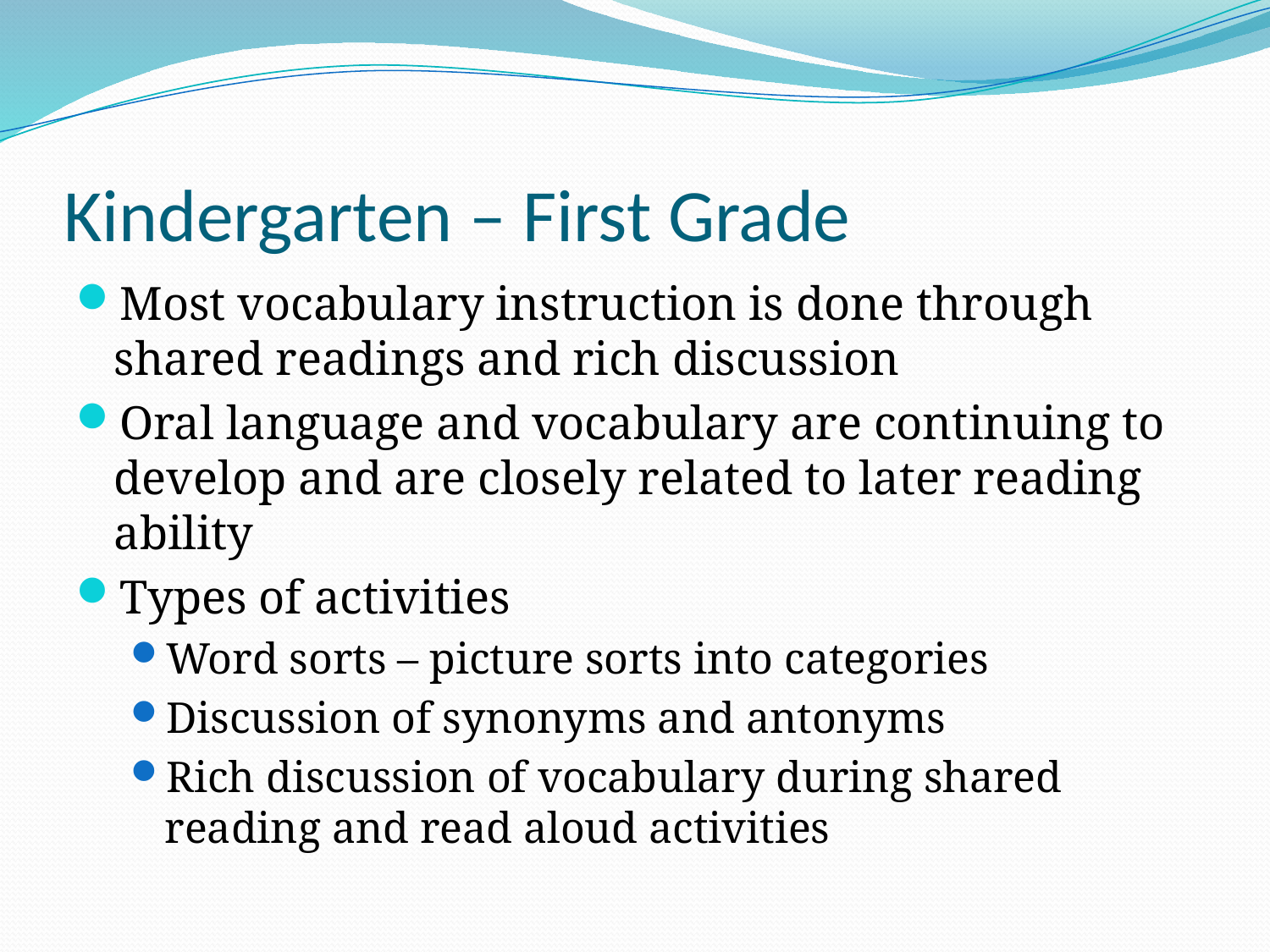

# Kindergarten – First Grade
Most vocabulary instruction is done through shared readings and rich discussion
Oral language and vocabulary are continuing to develop and are closely related to later reading ability
Types of activities
Word sorts – picture sorts into categories
Discussion of synonyms and antonyms
Rich discussion of vocabulary during shared reading and read aloud activities